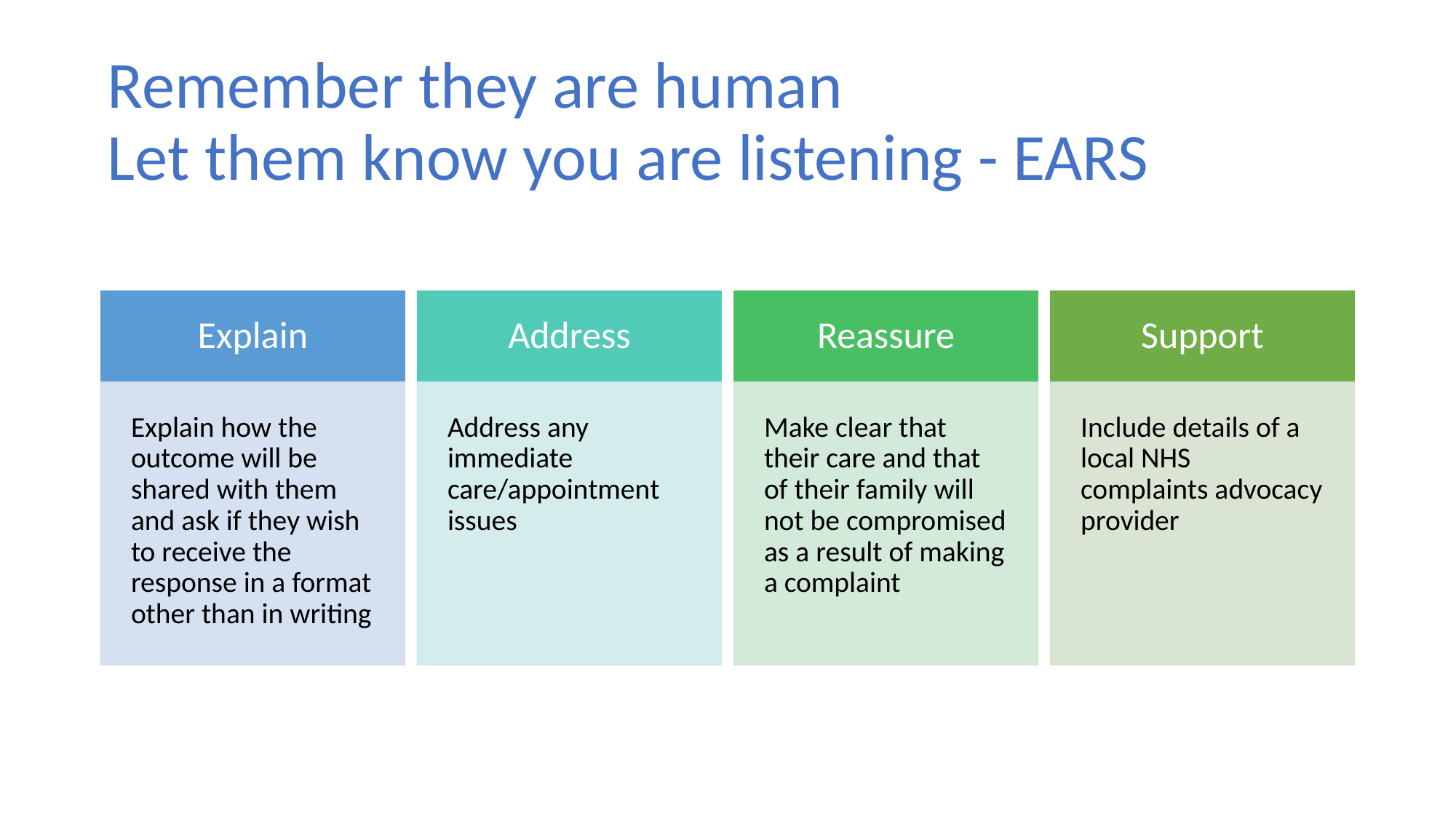

Remember they are human
Let them know you are listening - EARS
Explain
Explain how the outcome will be shared with them and ask if they wish to receive the response in a format other than in writing
Address
Address any immediate care/appointment issues
Reassure
Make clear that their care and that of their family will not be compromised as a result of making a complaint
Support
Include details of a local NHS complaints advocacy provider